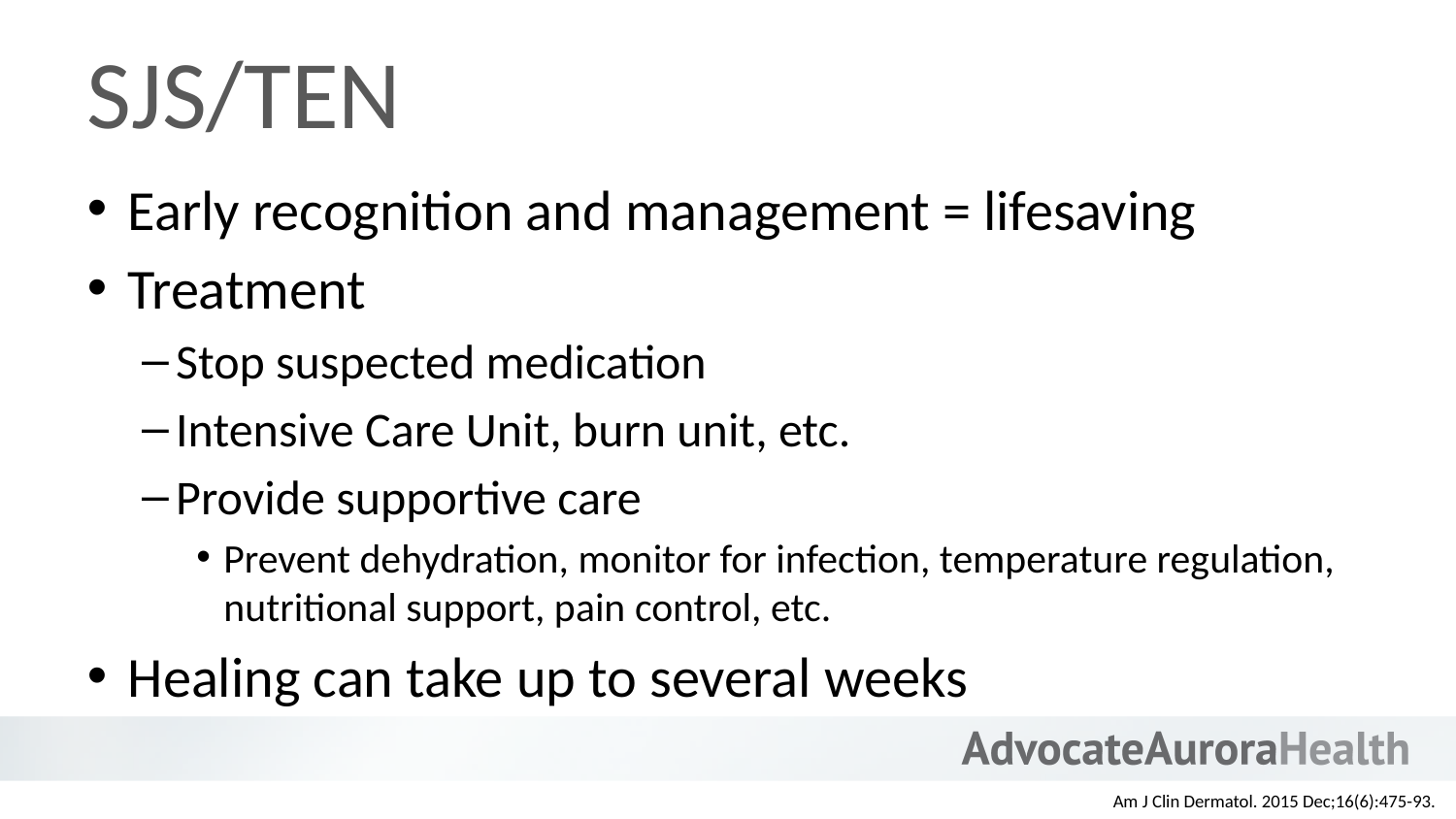

# SJS/TEN
Early recognition and management = lifesaving
Treatment
Stop suspected medication
Intensive Care Unit, burn unit, etc.
Provide supportive care
Prevent dehydration, monitor for infection, temperature regulation, nutritional support, pain control, etc.
Healing can take up to several weeks
Am J Clin Dermatol. 2015 Dec;16(6):475-93.